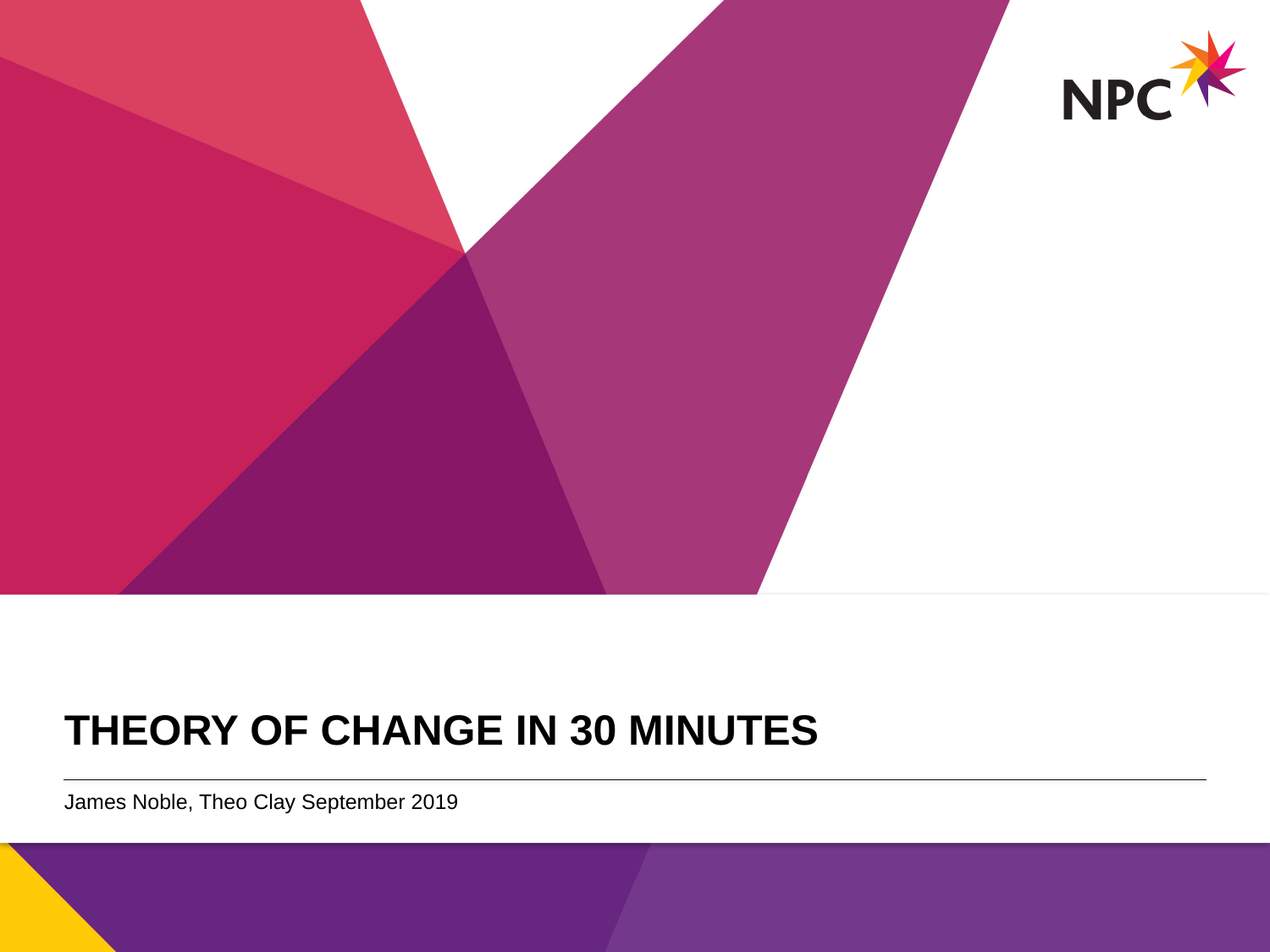

# Theory of change in 30 minutes
James Noble, Theo Clay September 2019
NPC - title of the document (can be changed under view/header and footer. Add date here if needed.
1